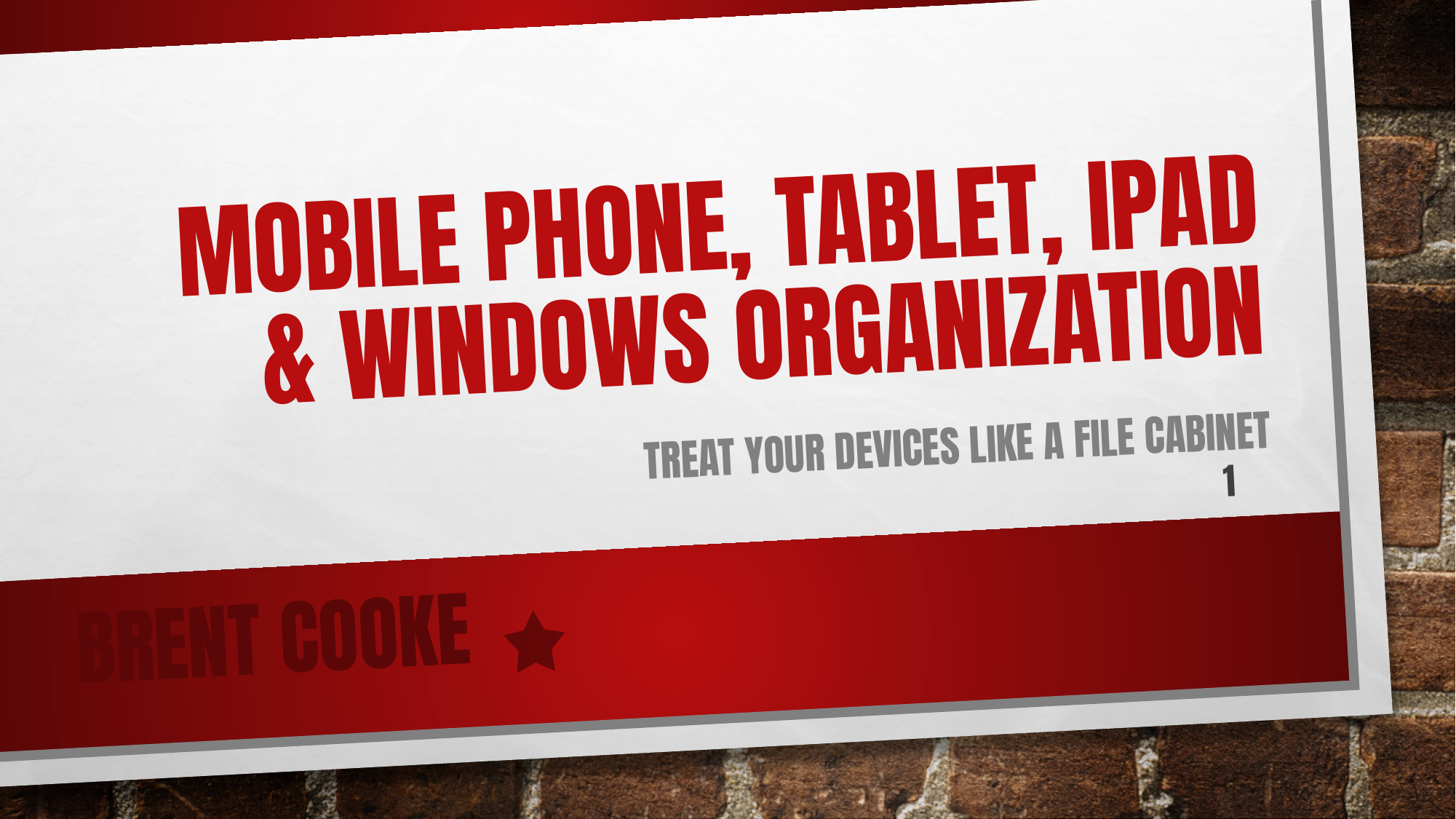

# Mobile Phone, Tablet, ipad & windows Organization
Treat Your devices like a file cabinet
1
Brent Cooke